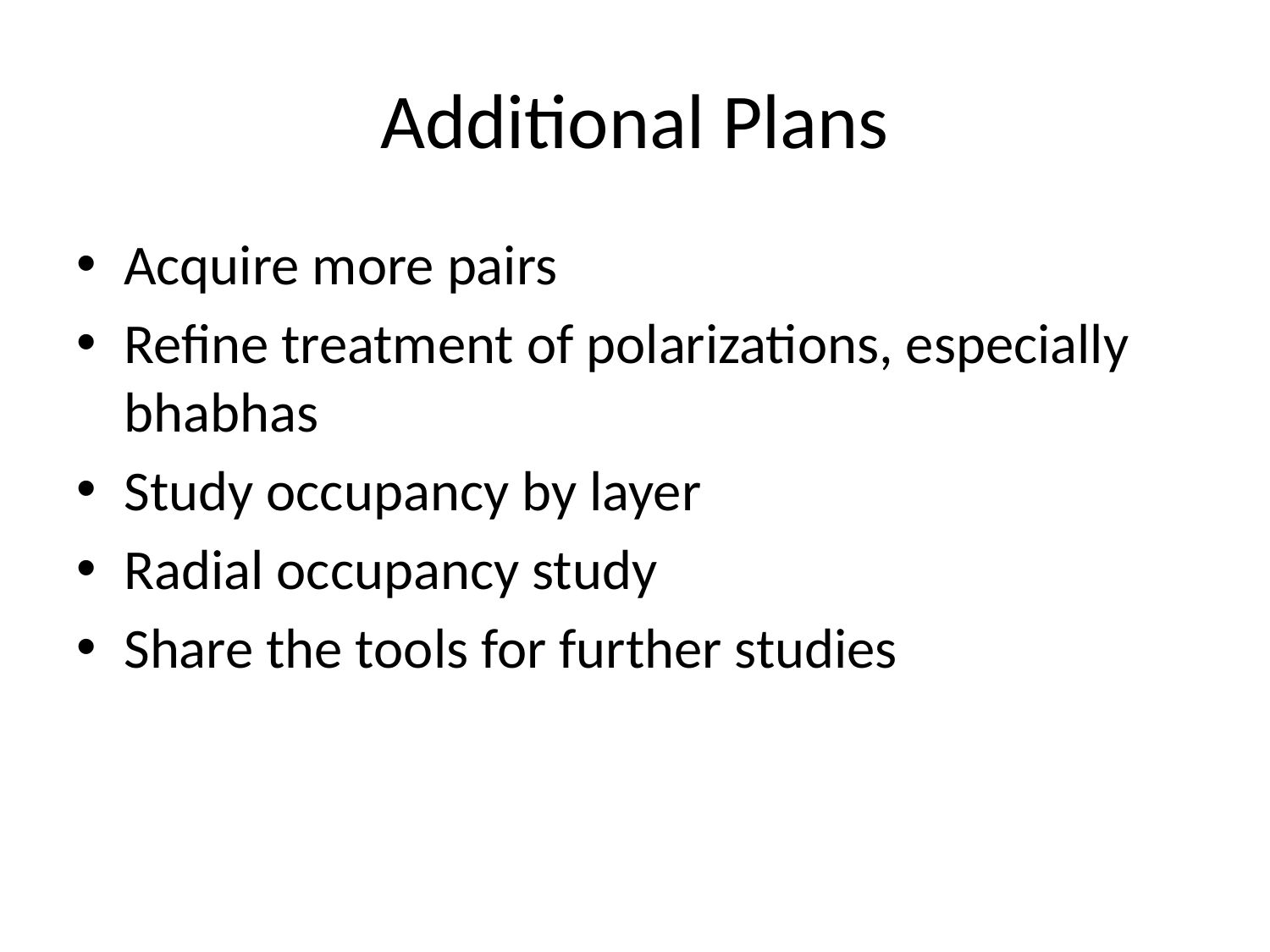

# Additional Plans
Acquire more pairs
Refine treatment of polarizations, especially bhabhas
Study occupancy by layer
Radial occupancy study
Share the tools for further studies